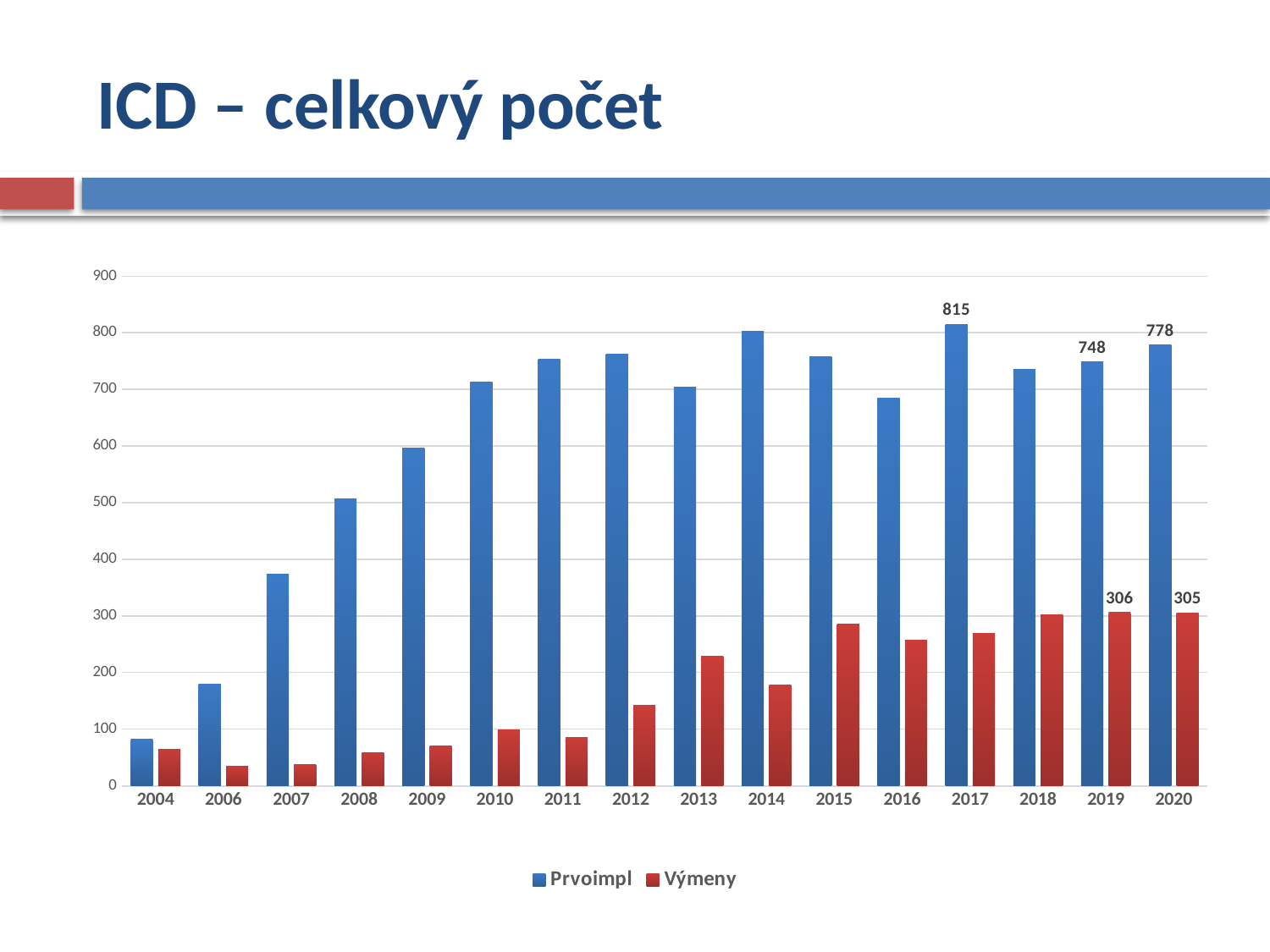

# ICD – celkový počet

### Chart

| Category | Prvoimpl | Výmeny |
|---|---|---|
| 2004 | 82.0 | 65.0 |
| 2006 | 180.0 | 34.0 |
| 2007 | 373.0 | 38.0 |
| 2008 | 506.0 | 58.0 |
| 2009 | 597.0 | 71.0 |
| 2010 | 713.0 | 99.0 |
| 2011 | 753.0 | 85.0 |
| 2012 | 762.0 | 142.0 |
| 2013 | 704.0 | 229.0 |
| 2014 | 802.0 | 178.0 |
| 2015 | 758.0 | 286.0 |
| 2016 | 684.0 | 257.0 |
| 2017 | 815.0 | 269.0 |
| 2018 | 736.0 | 302.0 |
| 2019 | 748.0 | 306.0 |
| 2020 | 778.0 | 305.0 |